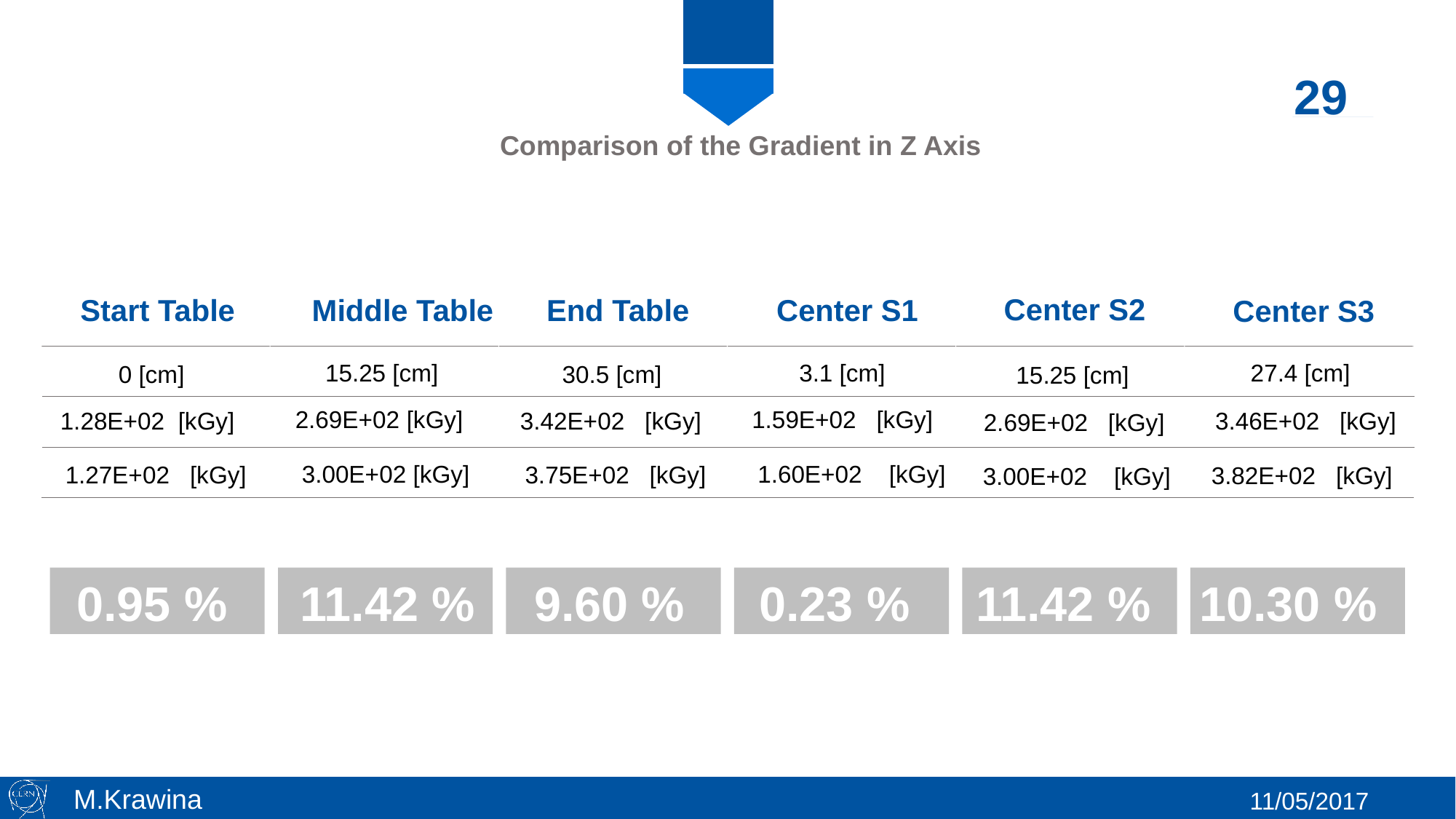

29

Comparison of the Gradient in Z Axis
Center S2
Start Table
Middle Table
End Table
Center S1
Center S3
15.25 [cm]
3.1 [cm]
27.4 [cm]
0 [cm]
30.5 [cm]
15.25 [cm]
2.69E+02 [kGy]
1.59E+02   [kGy]
1.28E+02  [kGy]
3.42E+02   [kGy]
3.46E+02   [kGy]
2.69E+02   [kGy]
3.00E+02 [kGy]
1.60E+02    [kGy]
1.27E+02   [kGy]
3.75E+02   [kGy]
3.82E+02   [kGy]
3.00E+02    [kGy]

0.95 %
11.42 %
9.60 %
0.23 %
11.42 %
10.30 %
11/05/2017